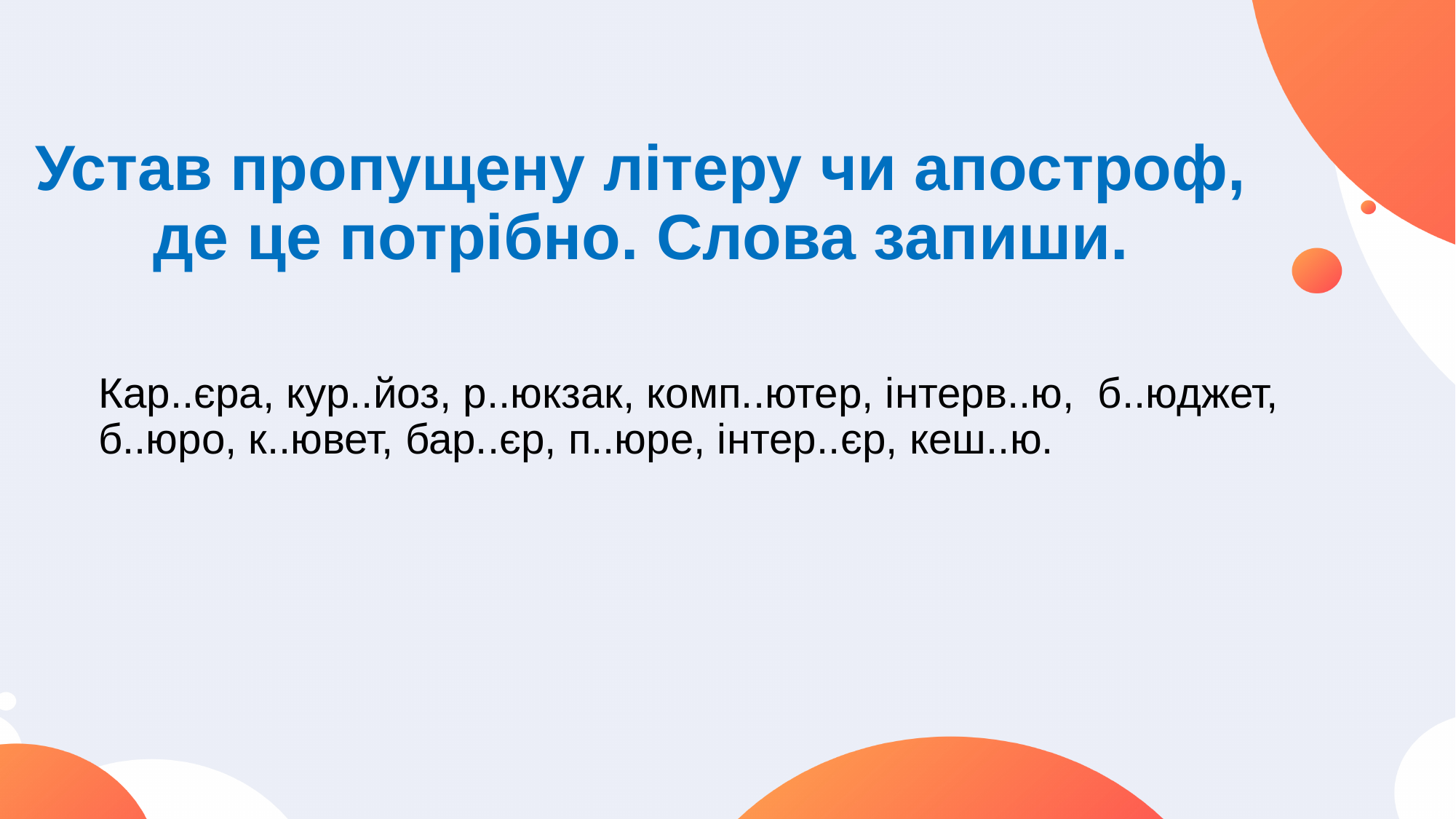

# Устав пропущену літеру чи апостроф, де це потрібно. Слова запиши.
Кар..єра, кур..йоз, р..юкзак, комп..ютер, інтерв..ю,  б..юджет, б..юро, к..ювет, бар..єр, п..юре, інтер..єр, кеш..ю.